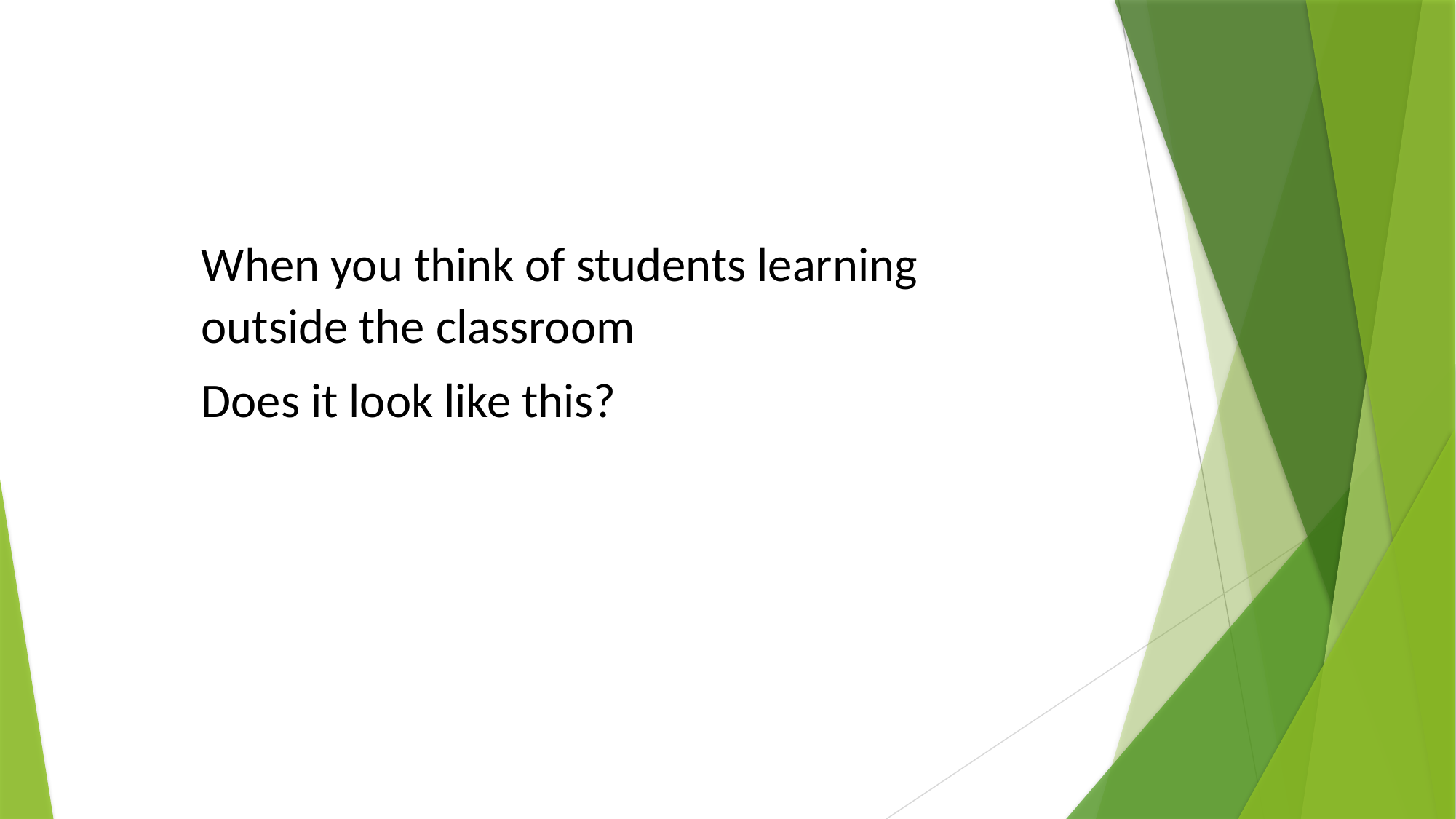

When you think of students learning outside the classroom
Does it look like this?